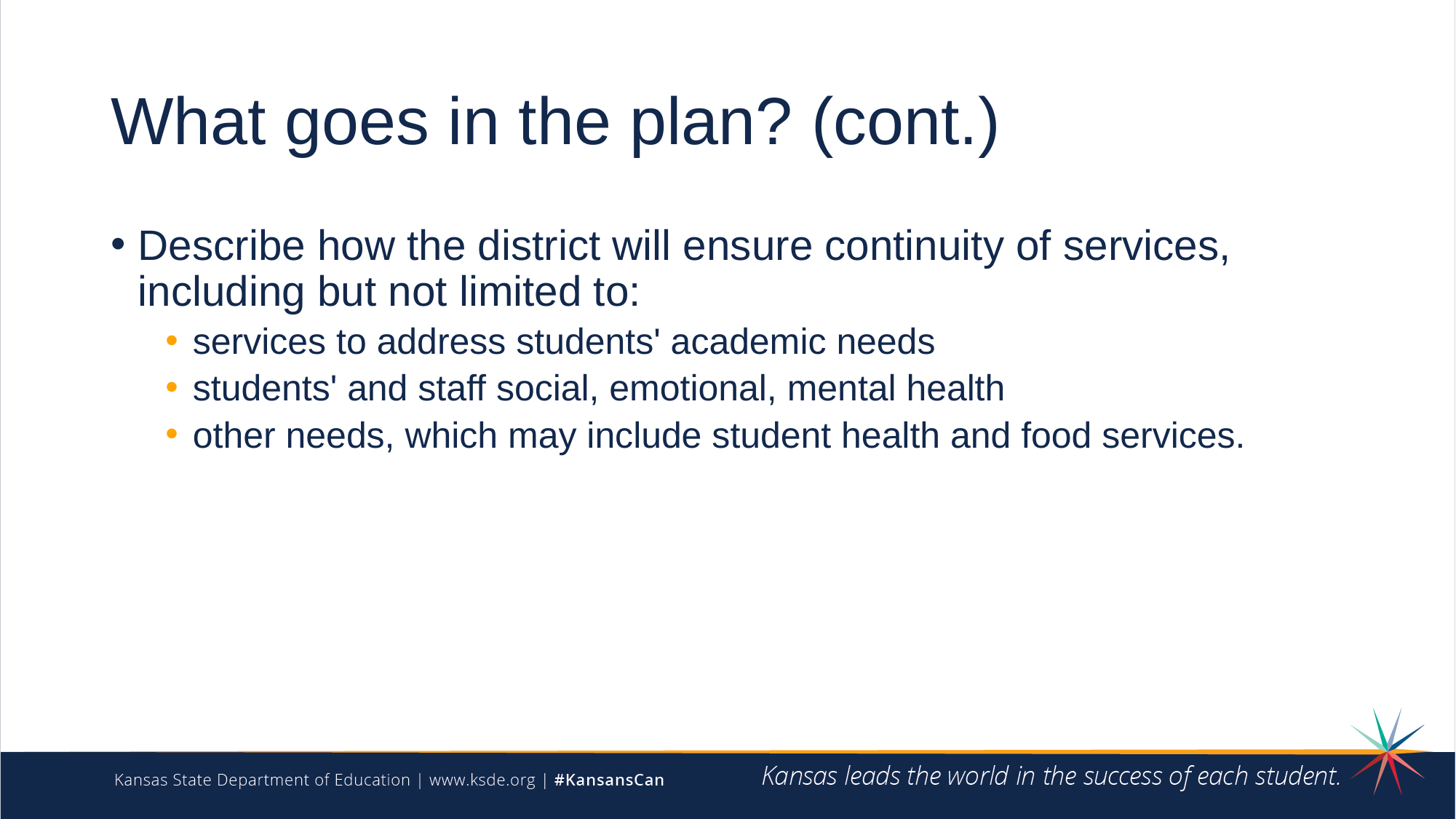

# What goes in the plan? (cont.)
Describe how the district will ensure continuity of services, including but not limited to:
services to address students' academic needs
students' and staff social, emotional, mental health
other needs, which may include student health and food services.